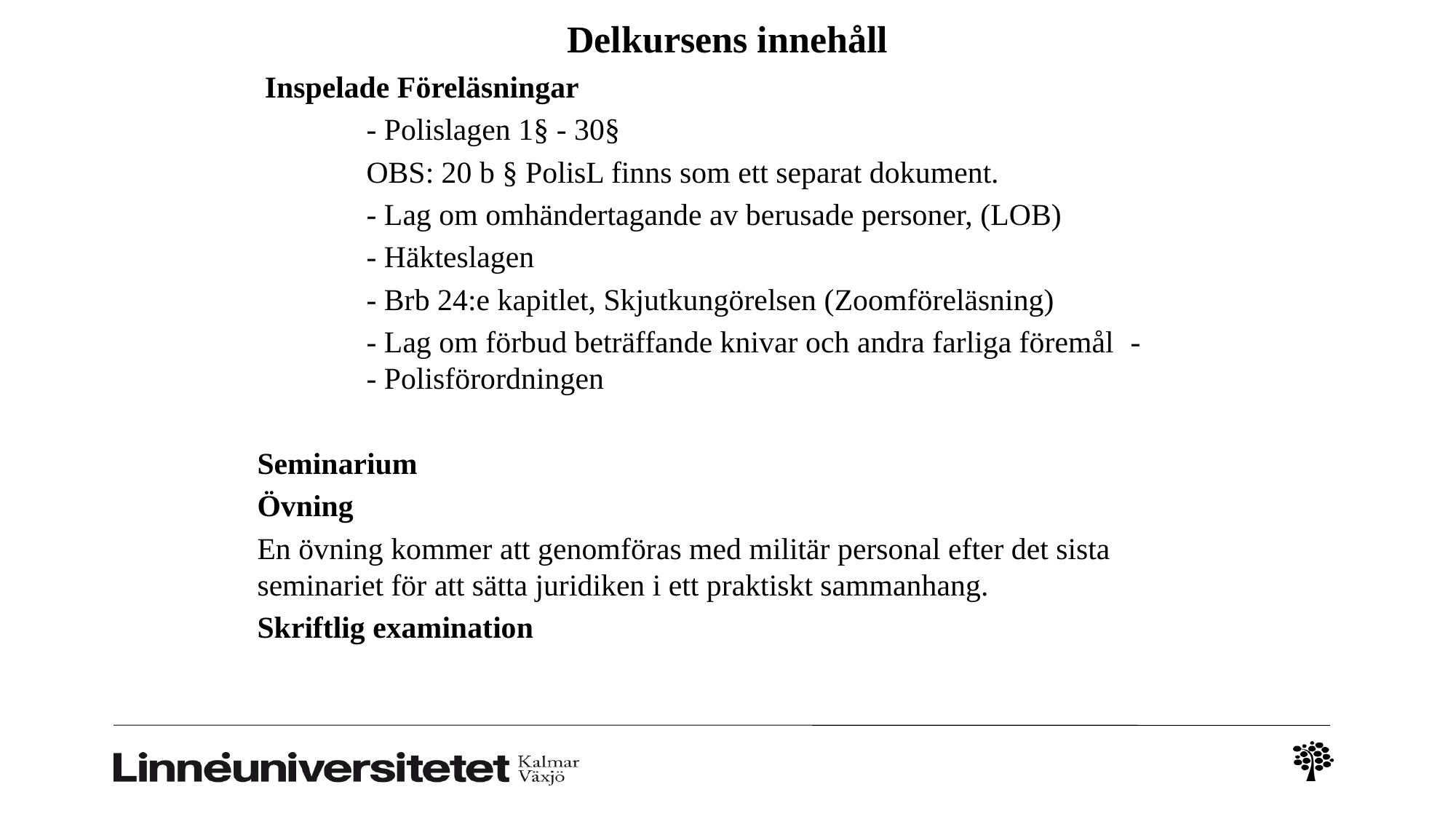

# Delkursens innehåll
 Inspelade Föreläsningar
	- Polislagen 1§ - 30§
	OBS: 20 b § PolisL finns som ett separat dokument.
	- Lag om omhändertagande av berusade personer, (LOB)
	- Häkteslagen
	- Brb 24:e kapitlet, Skjutkungörelsen (Zoomföreläsning)
	- Lag om förbud beträffande knivar och andra farliga föremål	- 	- Polisförordningen

Seminarium
Övning
En övning kommer att genomföras med militär personal efter det sista seminariet för att sätta juridiken i ett praktiskt sammanhang.
Skriftlig examination